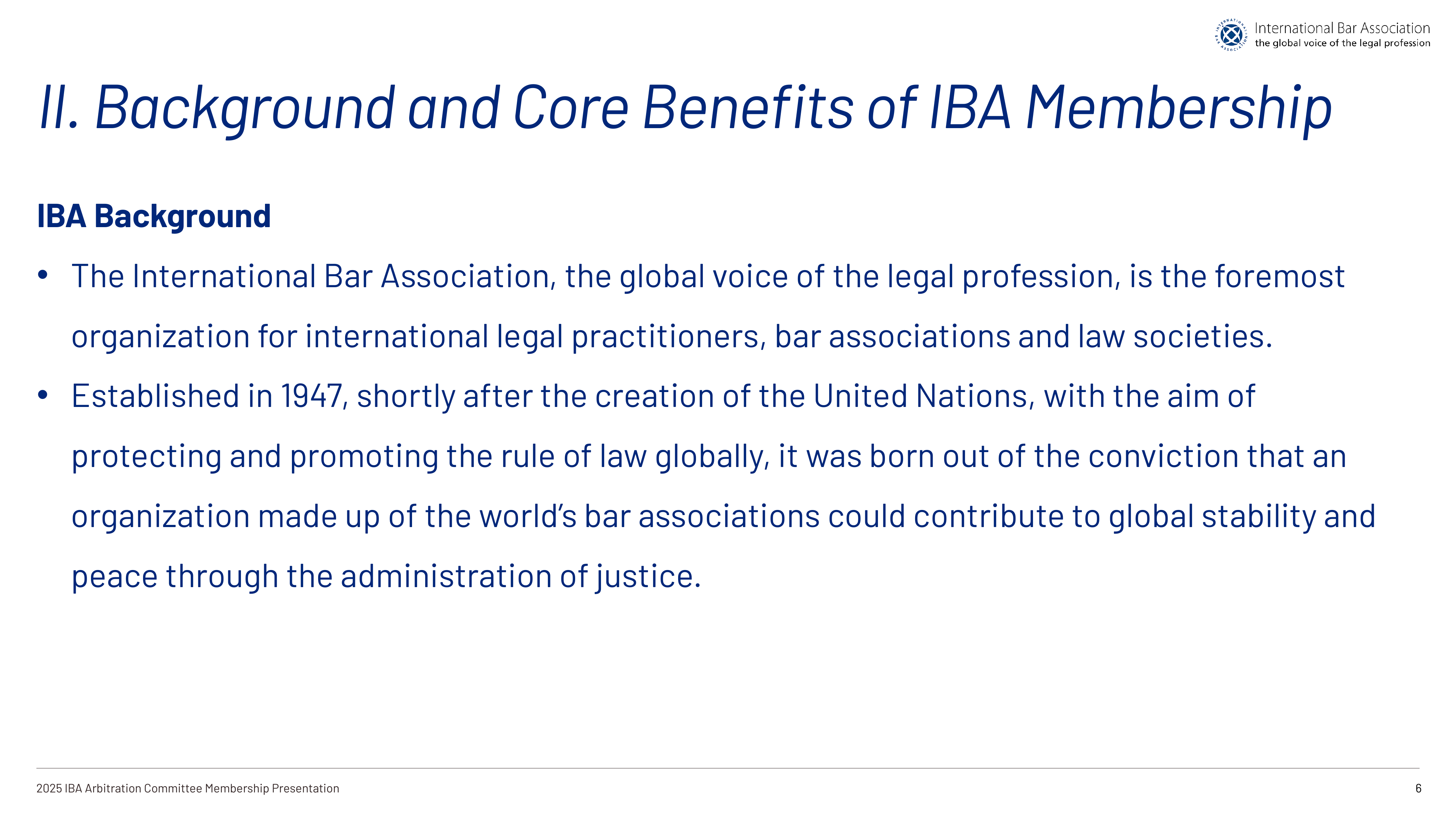

# II. Background and Core Benefits of IBA Membership
IBA Background
The International Bar Association, the global voice of the legal profession, is the foremost organization for international legal practitioners, bar associations and law societies.
Established in 1947, shortly after the creation of the United Nations, with the aim of protecting and promoting the rule of law globally, it was born out of the conviction that an organization made up of the world’s bar associations could contribute to global stability and peace through the administration of justice.

2025 IBA Arbitration Committee Membership Presentation
6